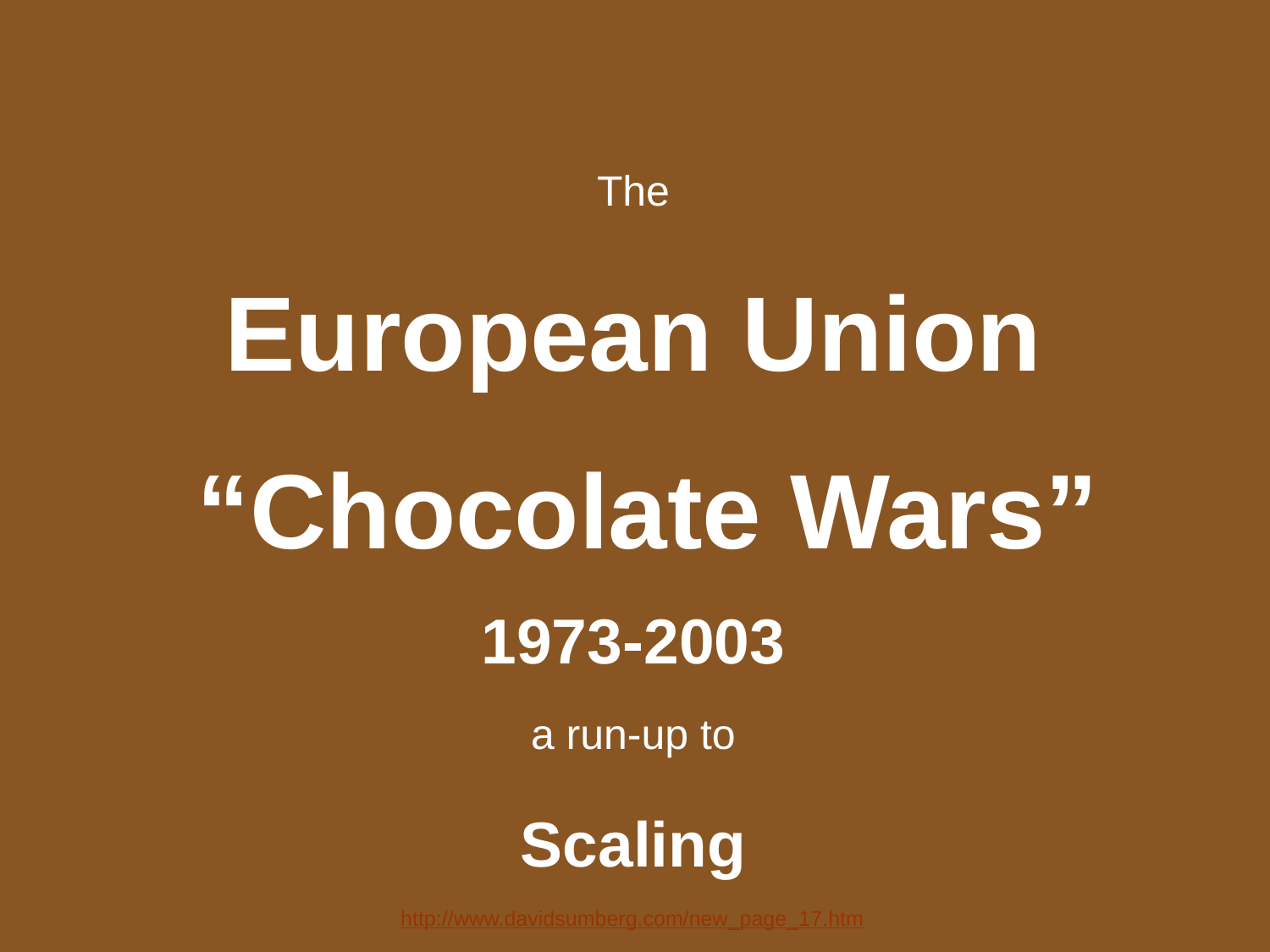

The
European Union
 “Chocolate Wars”
1973-2003
a run-up to
Scaling
http://www.davidsumberg.com/new_page_17.htm